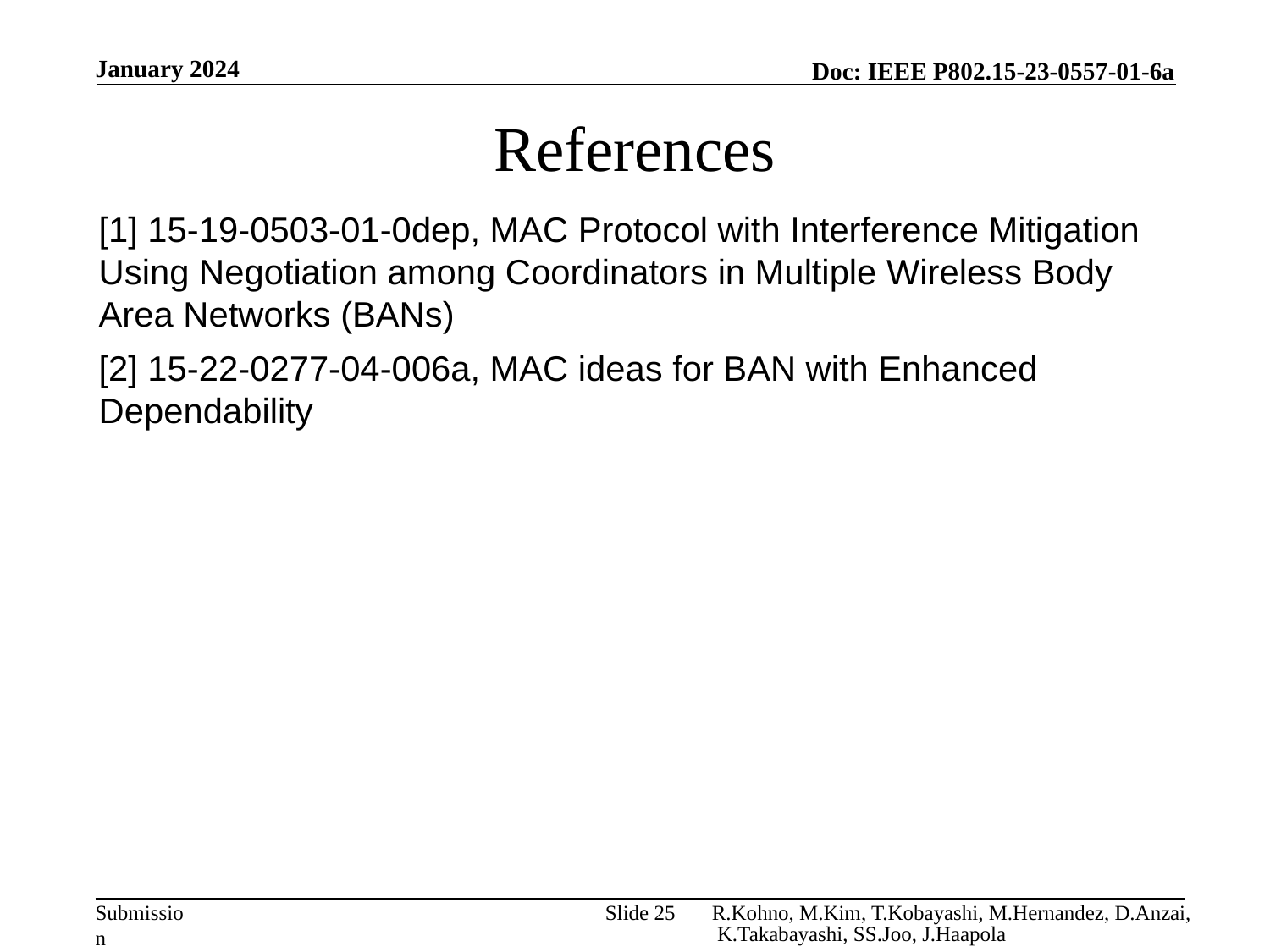

January 2024
# References
[1] 15-19-0503-01-0dep, MAC Protocol with Interference Mitigation Using Negotiation among Coordinators in Multiple Wireless Body Area Networks (BANs)
[2] 15-22-0277-04-006a, MAC ideas for BAN with Enhanced Dependability
Slide 25
R.Kohno, M.Kim, T.Kobayashi, M.Hernandez, D.Anzai, K.Takabayashi, SS.Joo, J.Haapola